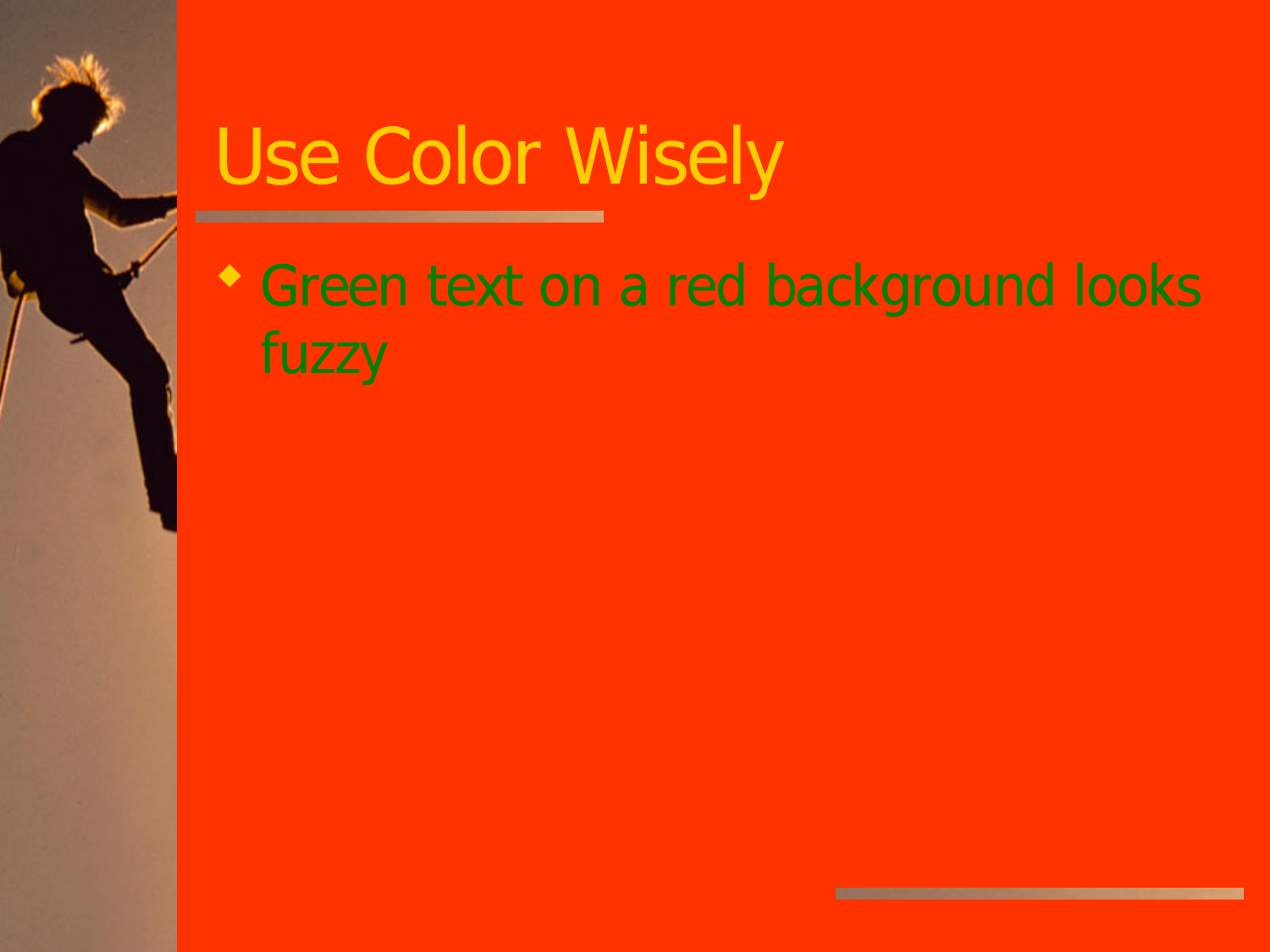

# Use Color Wisely
Green text on a red background looks fuzzy